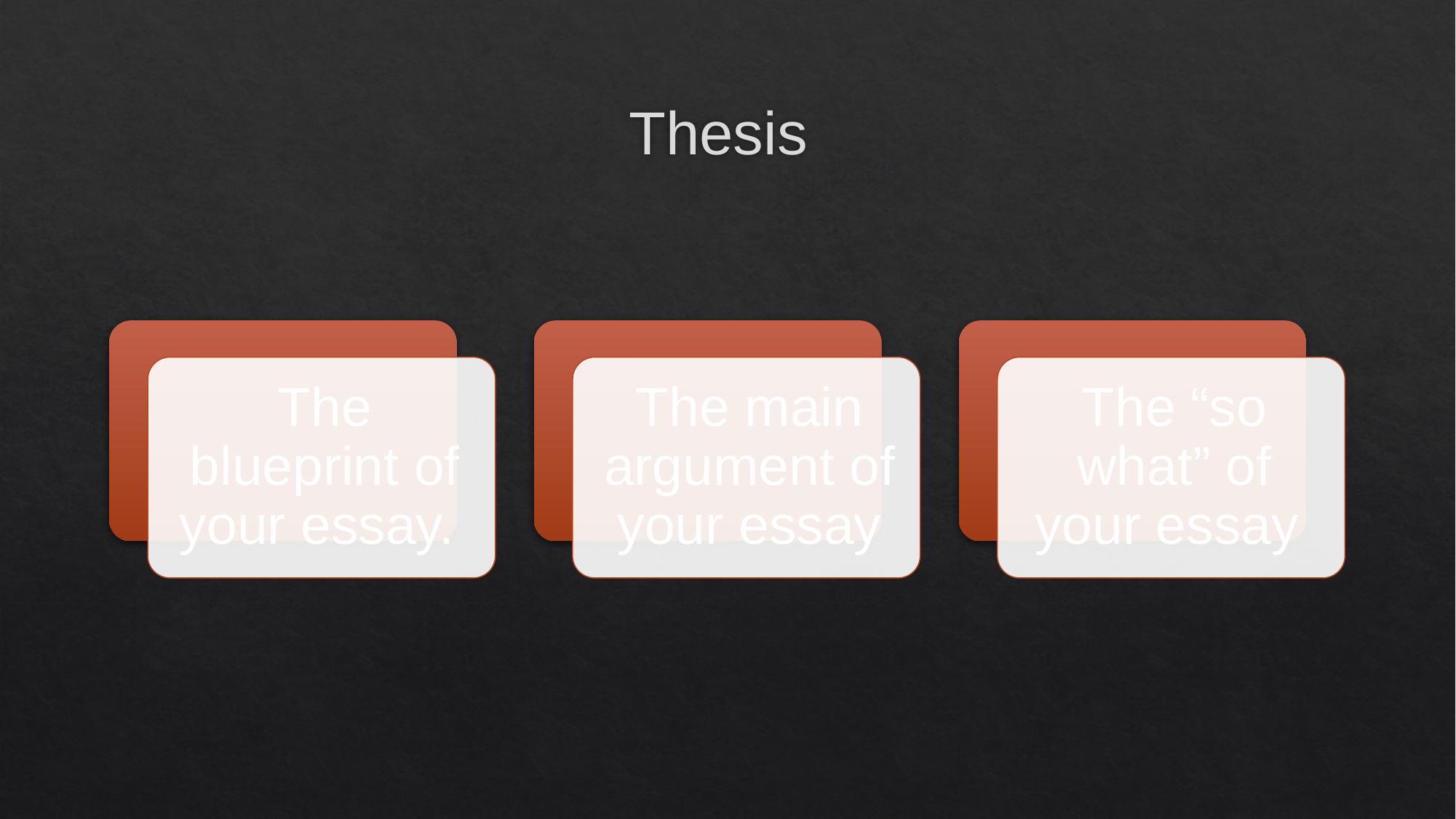

# Thesis
The blueprint of your essay.
The main argument of your essay
The “so what” of your essay